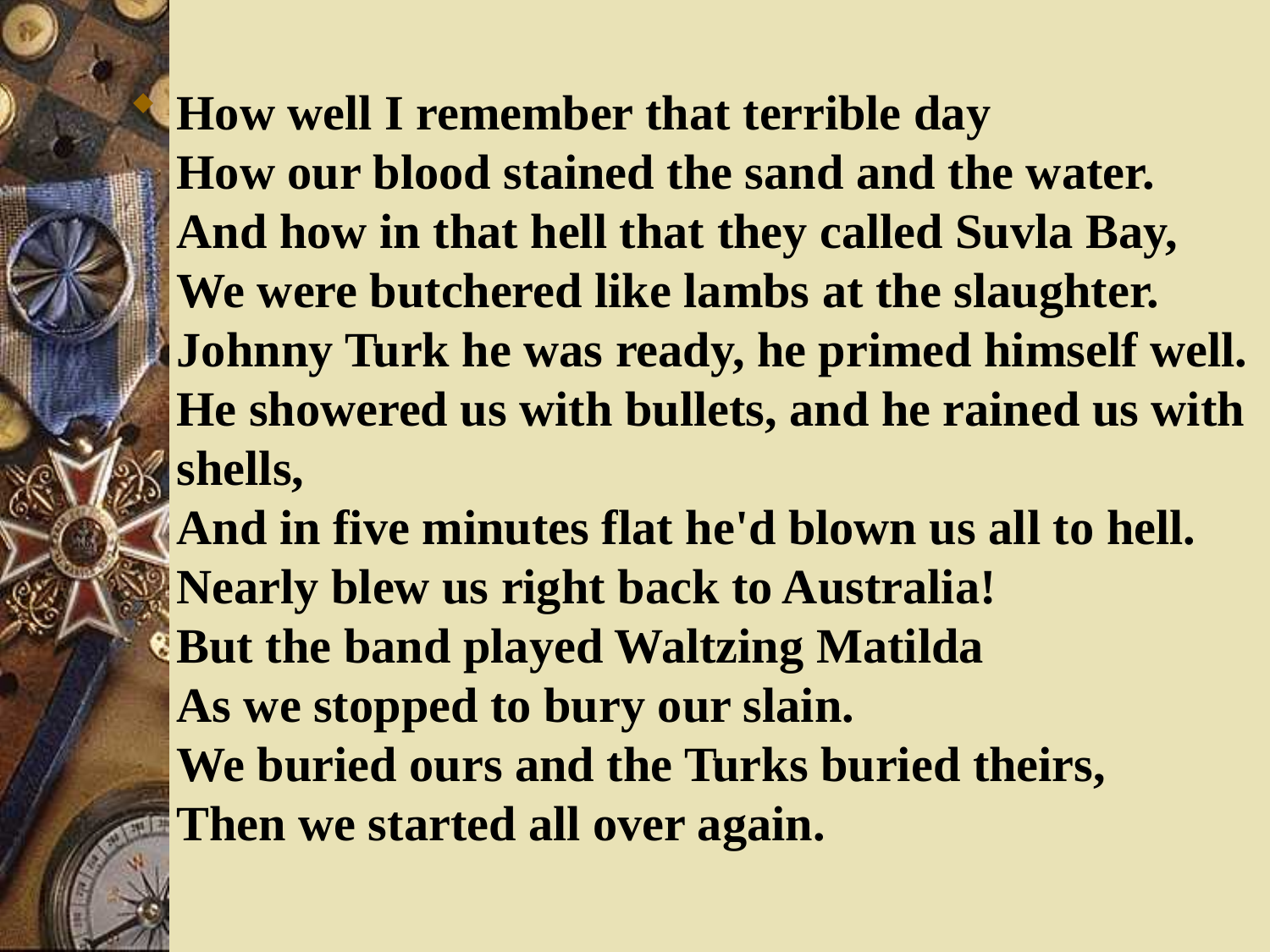

# How well I remember that terrible day How our blood stained the sand and the water. And how in that hell that they called Suvla Bay, We were butchered like lambs at the slaughter. Johnny Turk he was ready, he primed himself well. He showered us with bullets, and he rained us with shells, And in five minutes flat he'd blown us all to hell. Nearly blew us right back to Australia! But the band played Waltzing Matilda As we stopped to bury our slain. We buried ours and the Turks buried theirs, Then we started all over again.